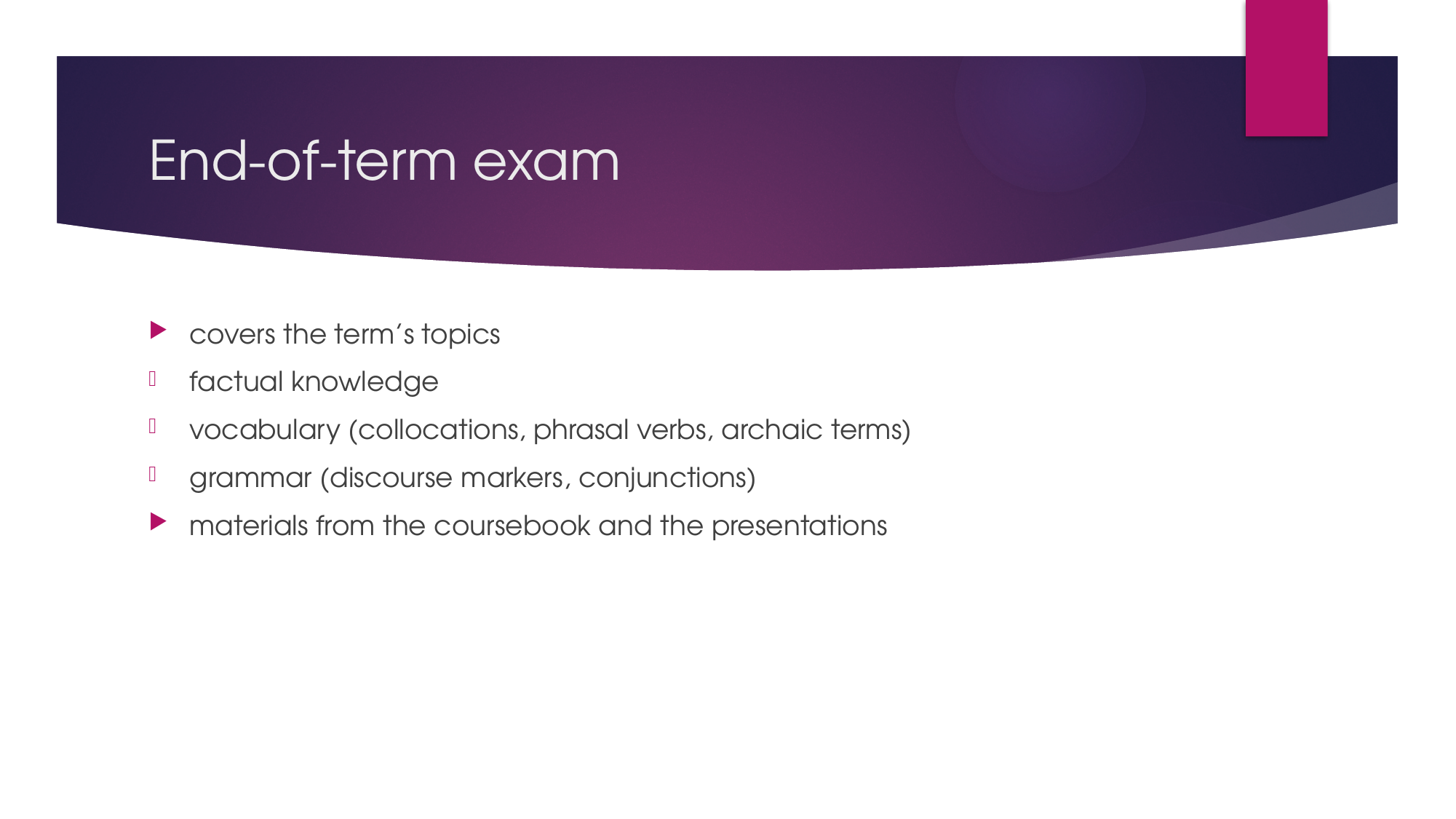

# End-of-term exam
covers the term’s topics
factual knowledge
vocabulary (collocations, phrasal verbs, archaic terms)
grammar (discourse markers, conjunctions)
materials from the coursebook and the presentations